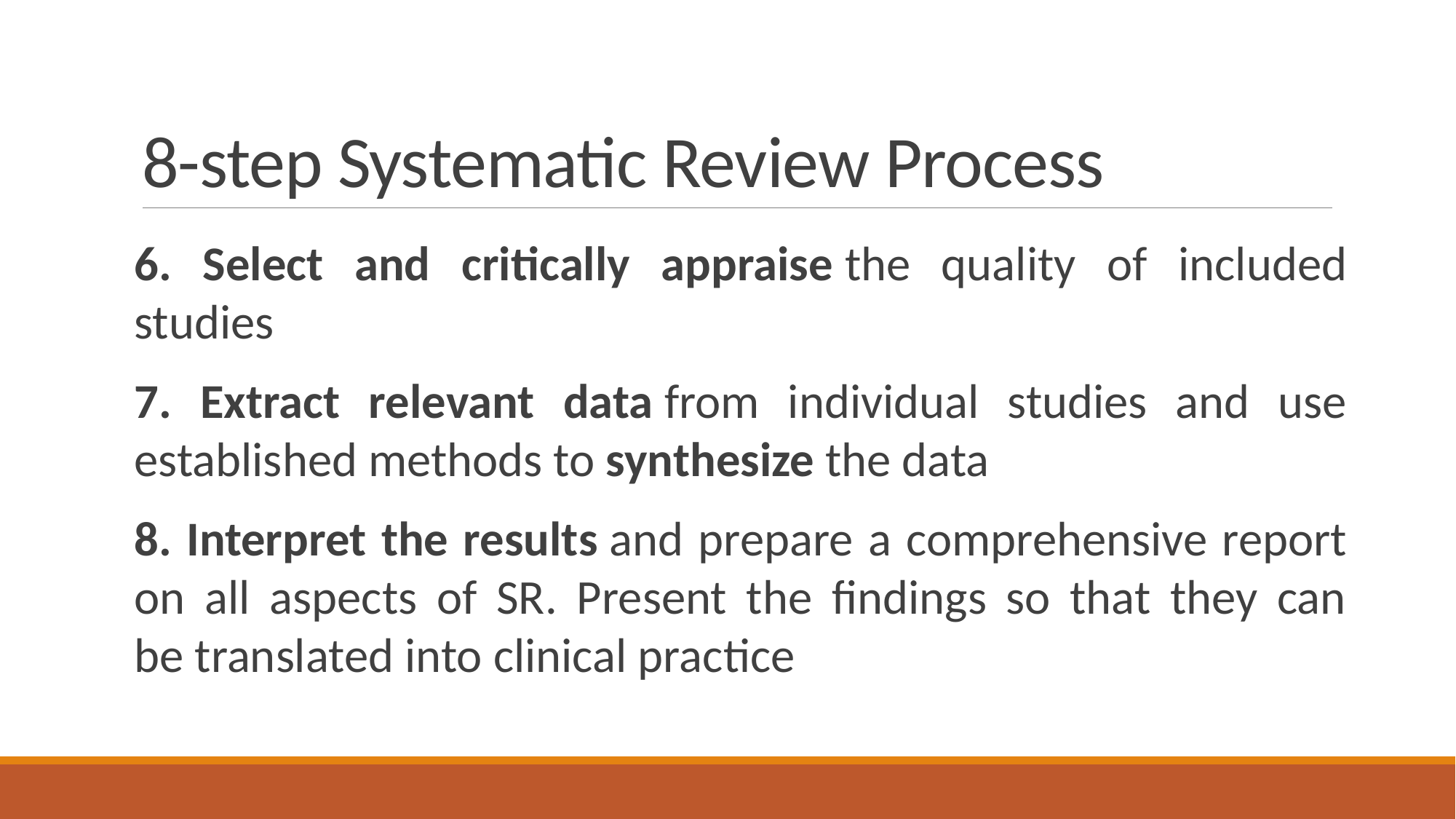

# 8-step Systematic Review Process
6. Select and critically appraise the quality of included studies
7. Extract relevant data from individual studies and use established methods to synthesize the data
8. Interpret the results and prepare a comprehensive report on all aspects of SR. Present the findings so that they can be translated into clinical practice